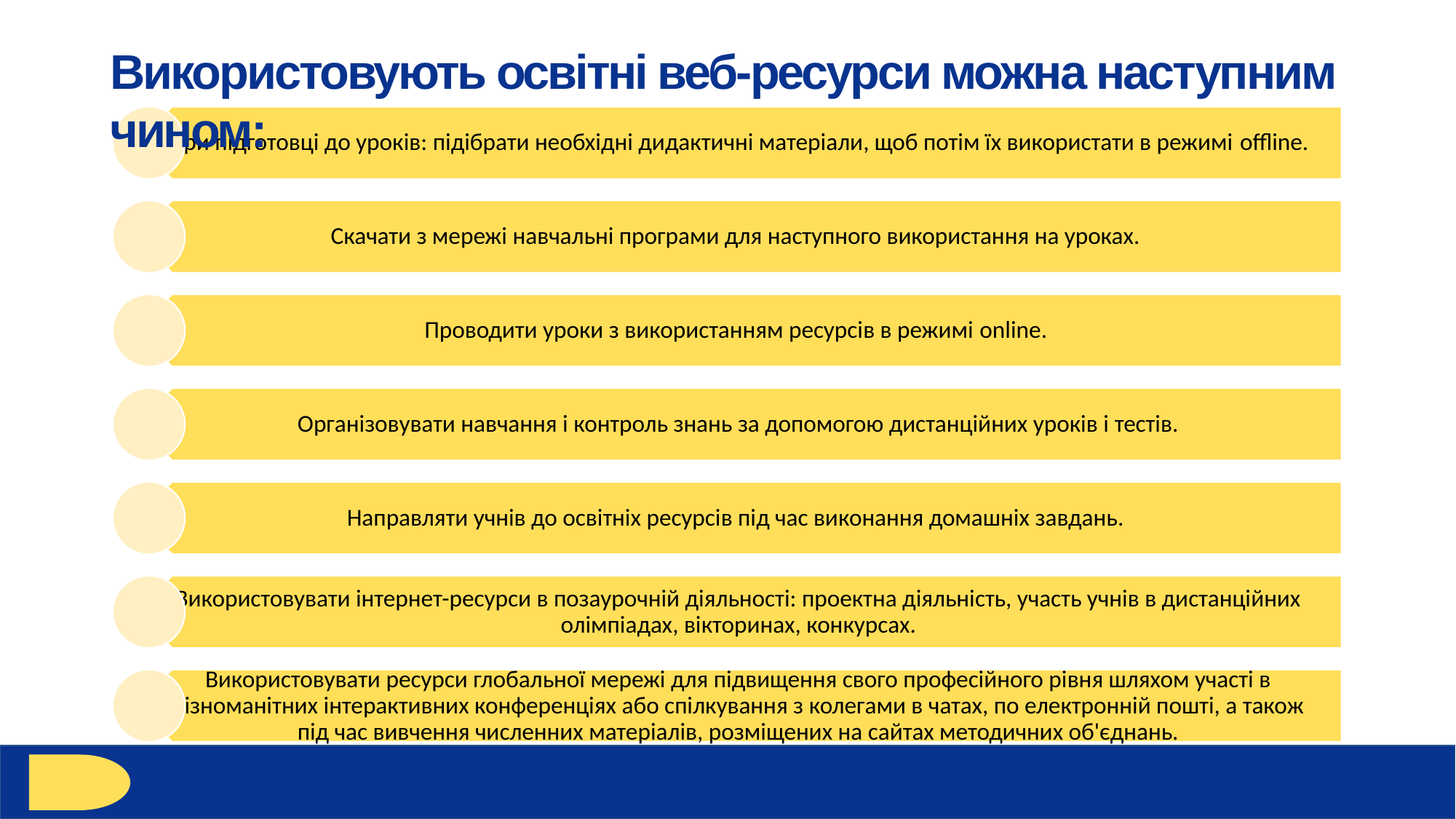

Використовують освітні веб-ресурси можна наступним чином:
При підготовці до уроків: підібрати необхідні дидактичні матеріали, щоб потім їх використати в режимі offline.
Скачати з мережі навчальні програми для наступного використання на уроках.
Проводити уроки з використанням ресурсів в режимі online.
Організовувати навчання і контроль знань за допомогою дистанційних уроків і тестів.
Направляти учнів до освітніх ресурсів під час виконання домашніх завдань.
Використовувати інтернет-ресурси в позаурочній діяльності: проектна діяльність, участь учнів в дистанційних олімпіадах, вікторинах, конкурсах.
Використовувати ресурси глобальної мережі для підвищення свого професійного рівня шляхом участі в різноманітних інтерактивних конференціях або спілкування з колегами в чатах, по електронній пошті, а також під час вивчення численних матеріалів, розміщених на сайтах методичних об'єднань.